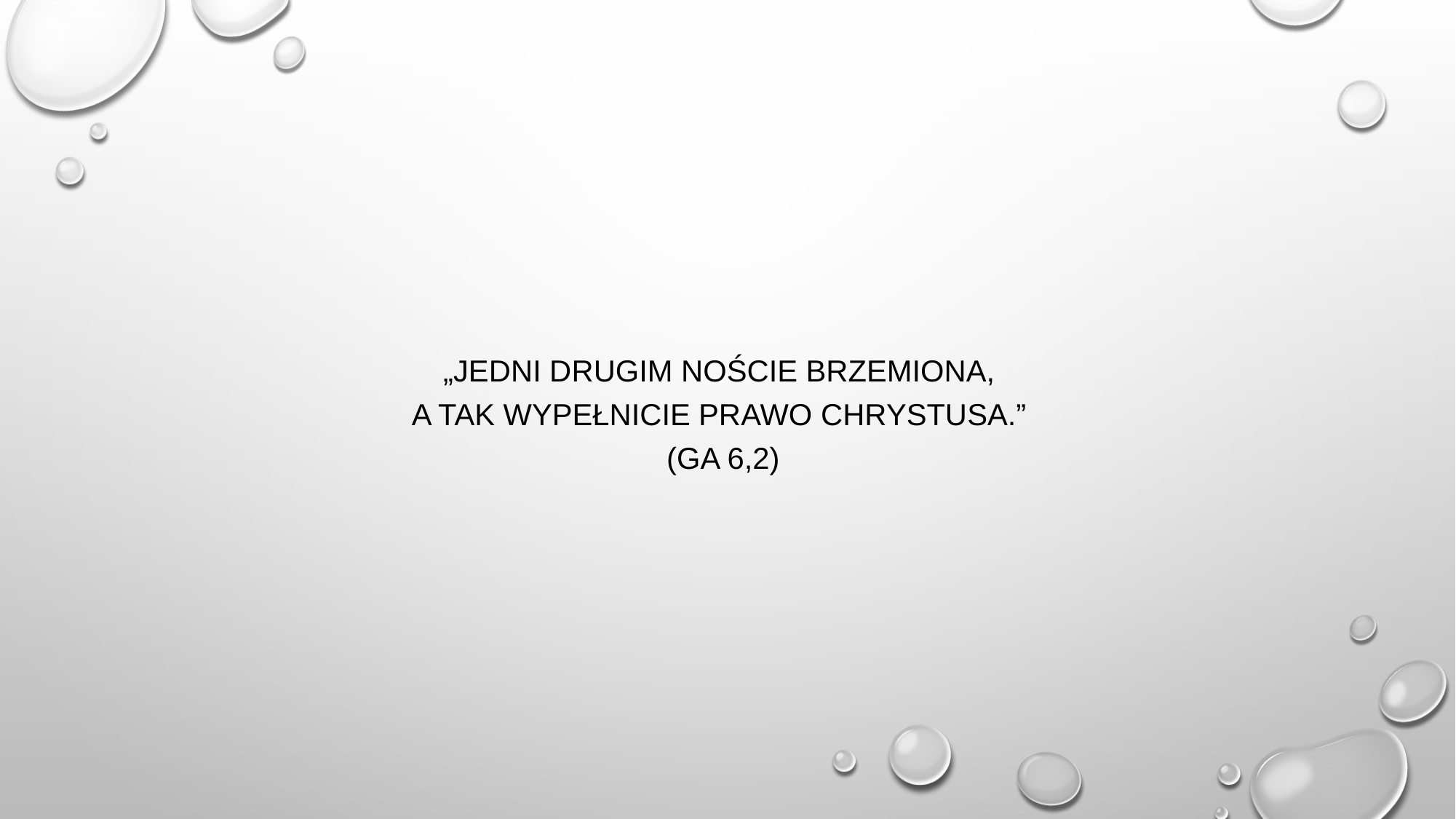

„Jedni drugim noście brzemiona,
a tak wypełnicie prawo Chrystusa.”
(Ga 6,2)